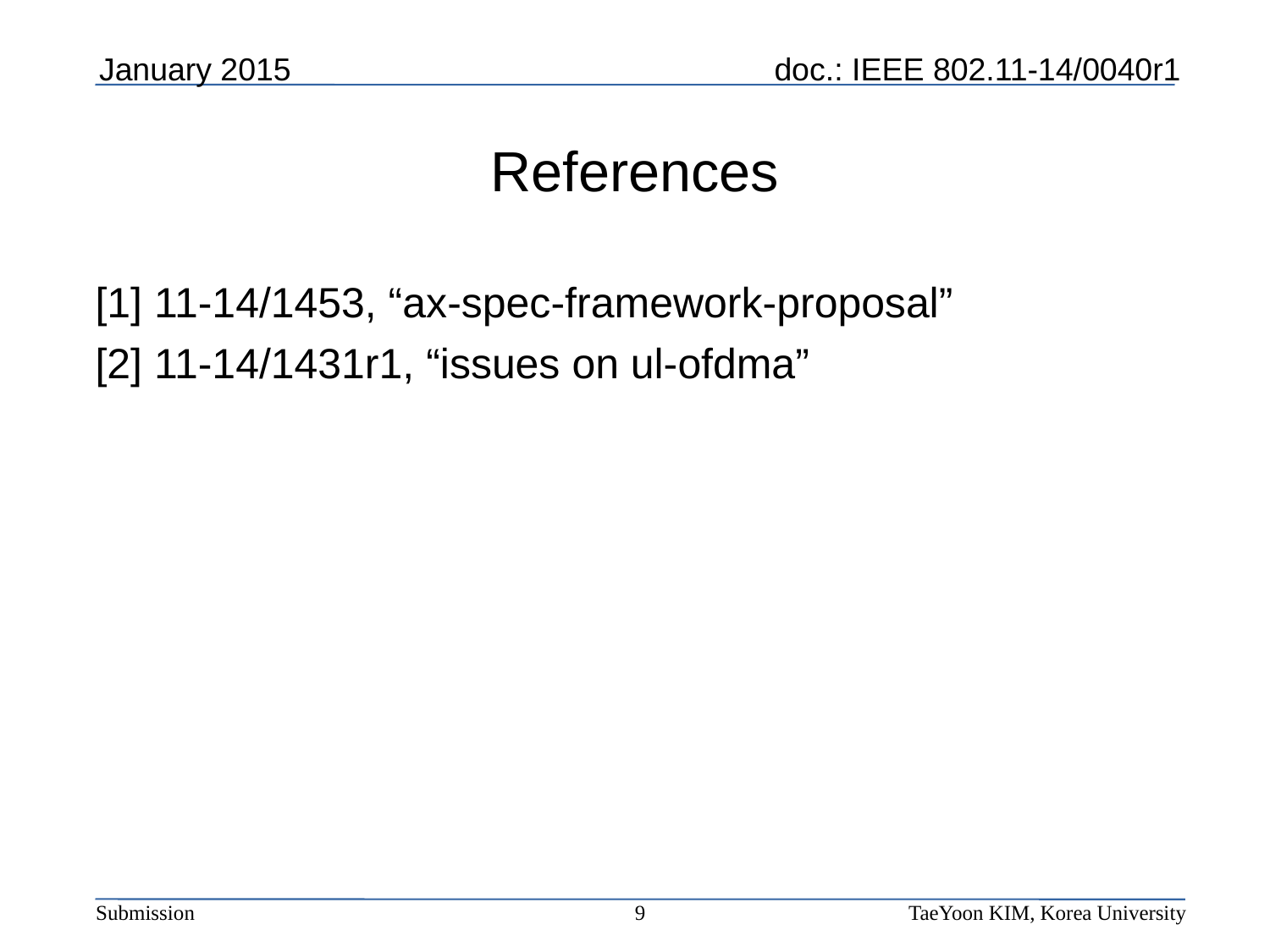

January 2015
# References
[1] 11-14/1453, “ax-spec-framework-proposal”
[2] 11-14/1431r1, “issues on ul-ofdma”
9
TaeYoon KIM, Korea University